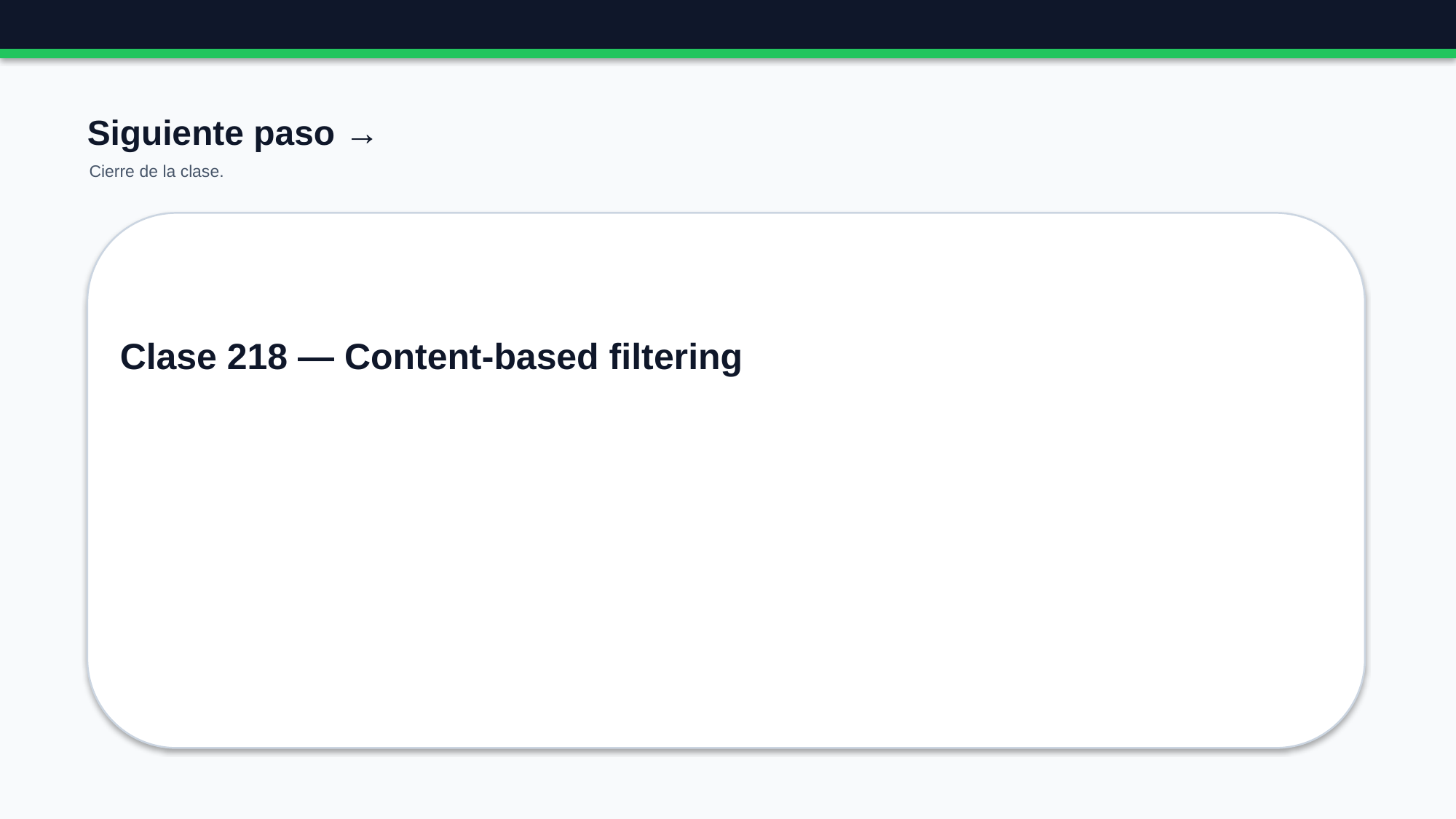

Siguiente paso →
Cierre de la clase.

Clase 218 — Content-based filtering